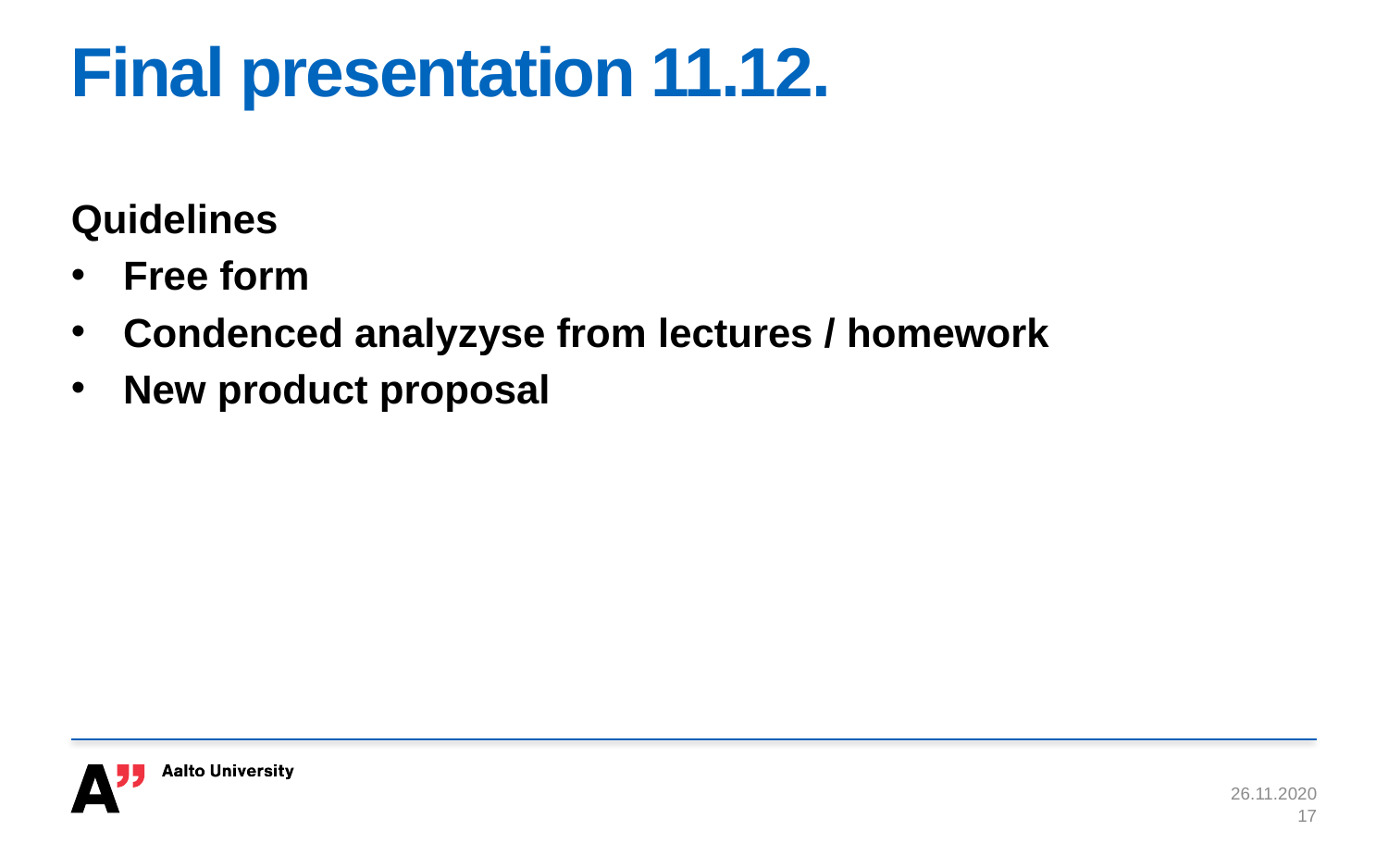

# Final presentation 11.12.
Quidelines
Free form
Condenced analyzyse from lectures / homework
New product proposal
26.11.2020
17